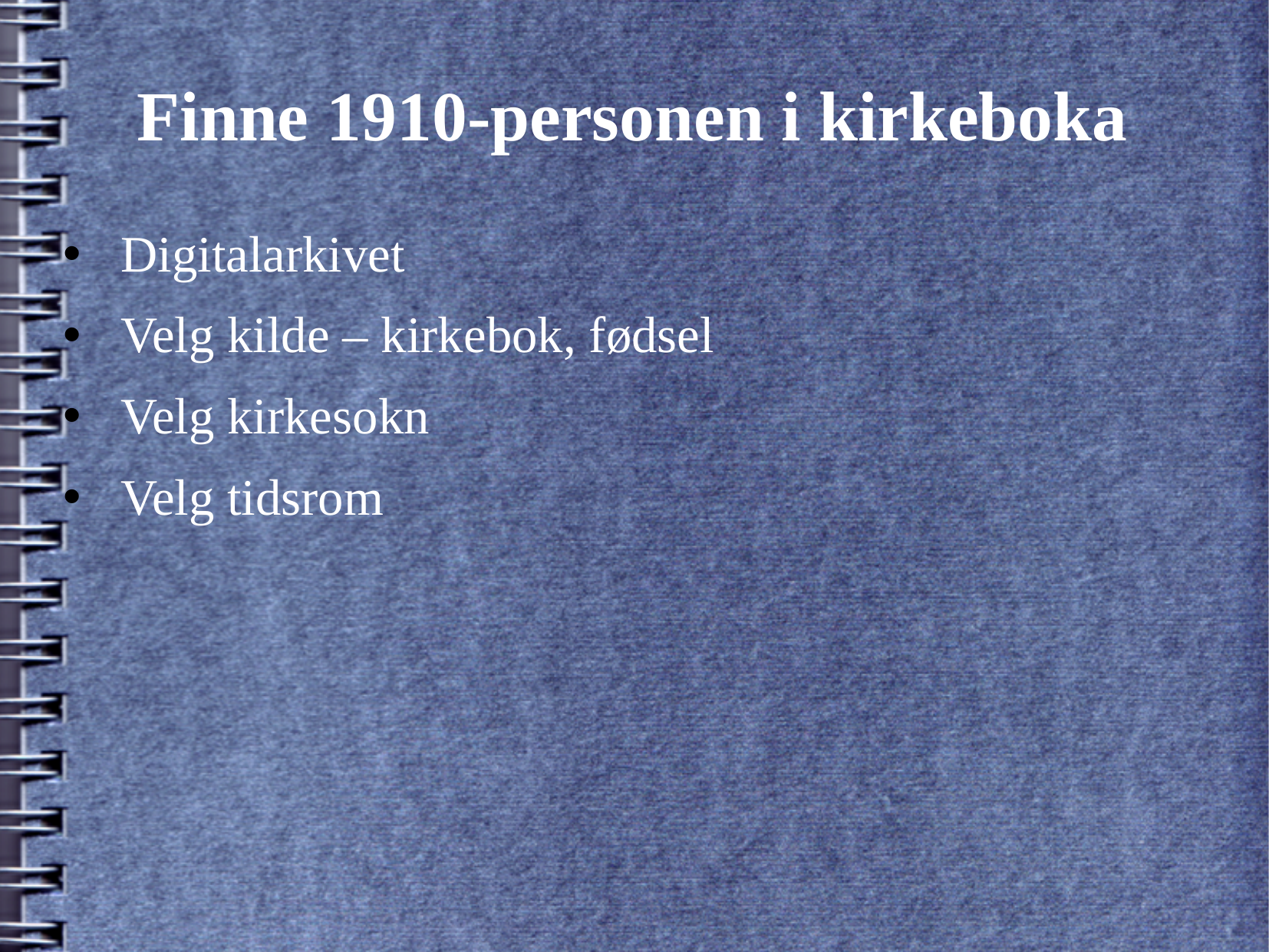

# Finne 1910-personen i kirkeboka
Digitalarkivet
Velg kilde – kirkebok, fødsel
Velg kirkesokn
Velg tidsrom